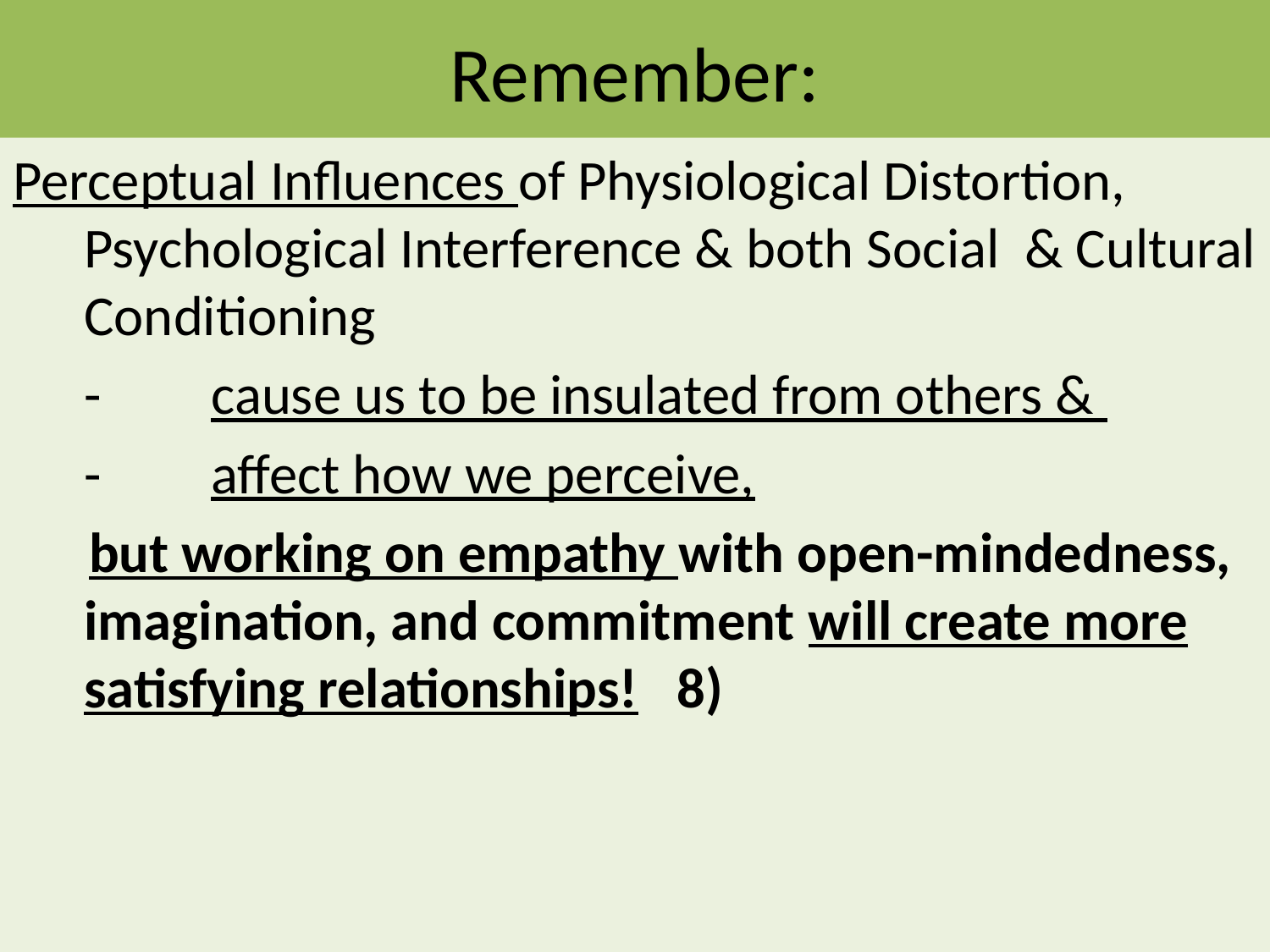

# Remember:
Perceptual Influences of Physiological Distortion, Psychological Interference & both Social  & Cultural Conditioning
	-	cause us to be insulated from others &
	-	affect how we perceive,
      but working on empathy with open-mindedness, imagination, and commitment will create more satisfying relationships!   8)